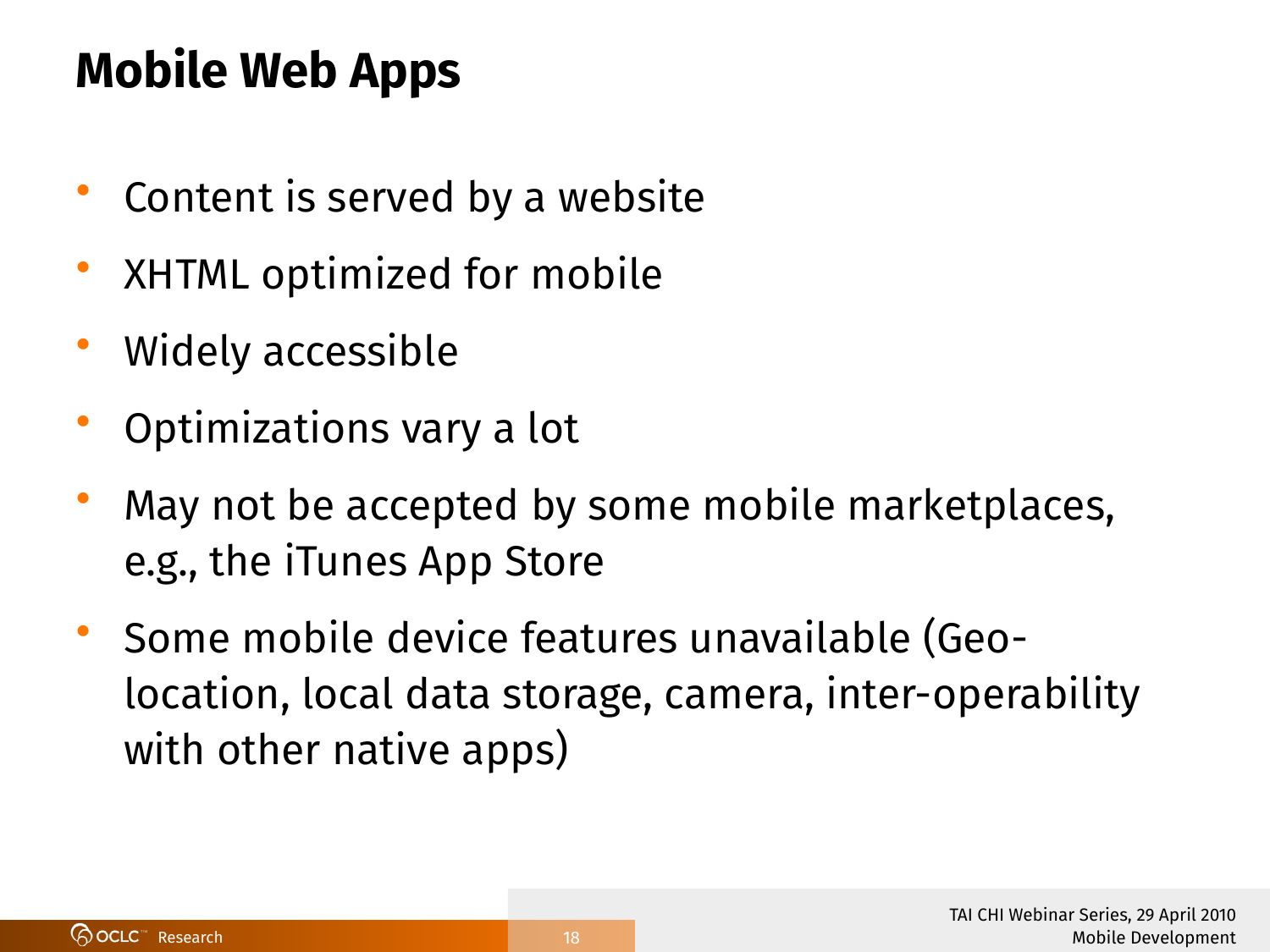

# Mobile Web Apps
Content is served by a website
XHTML optimized for mobile
Widely accessible
Optimizations vary a lot
May not be accepted by some mobile marketplaces, e.g., the iTunes App Store
Some mobile device features unavailable (Geo-location, local data storage, camera, inter-operability with other native apps)